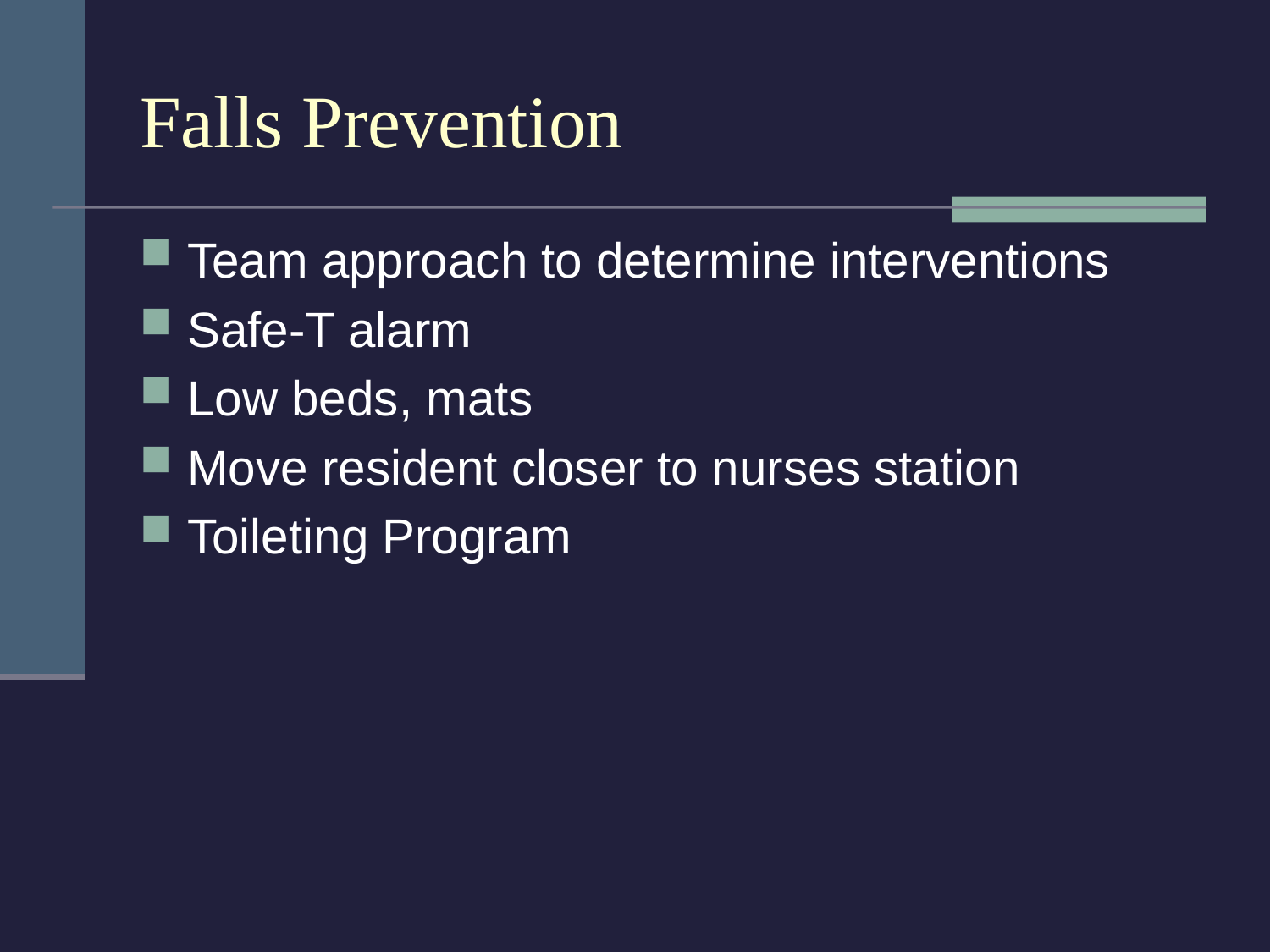

# Falls Prevention
Team approach to determine interventions
Safe-T alarm
Low beds, mats
Move resident closer to nurses station
Toileting Program